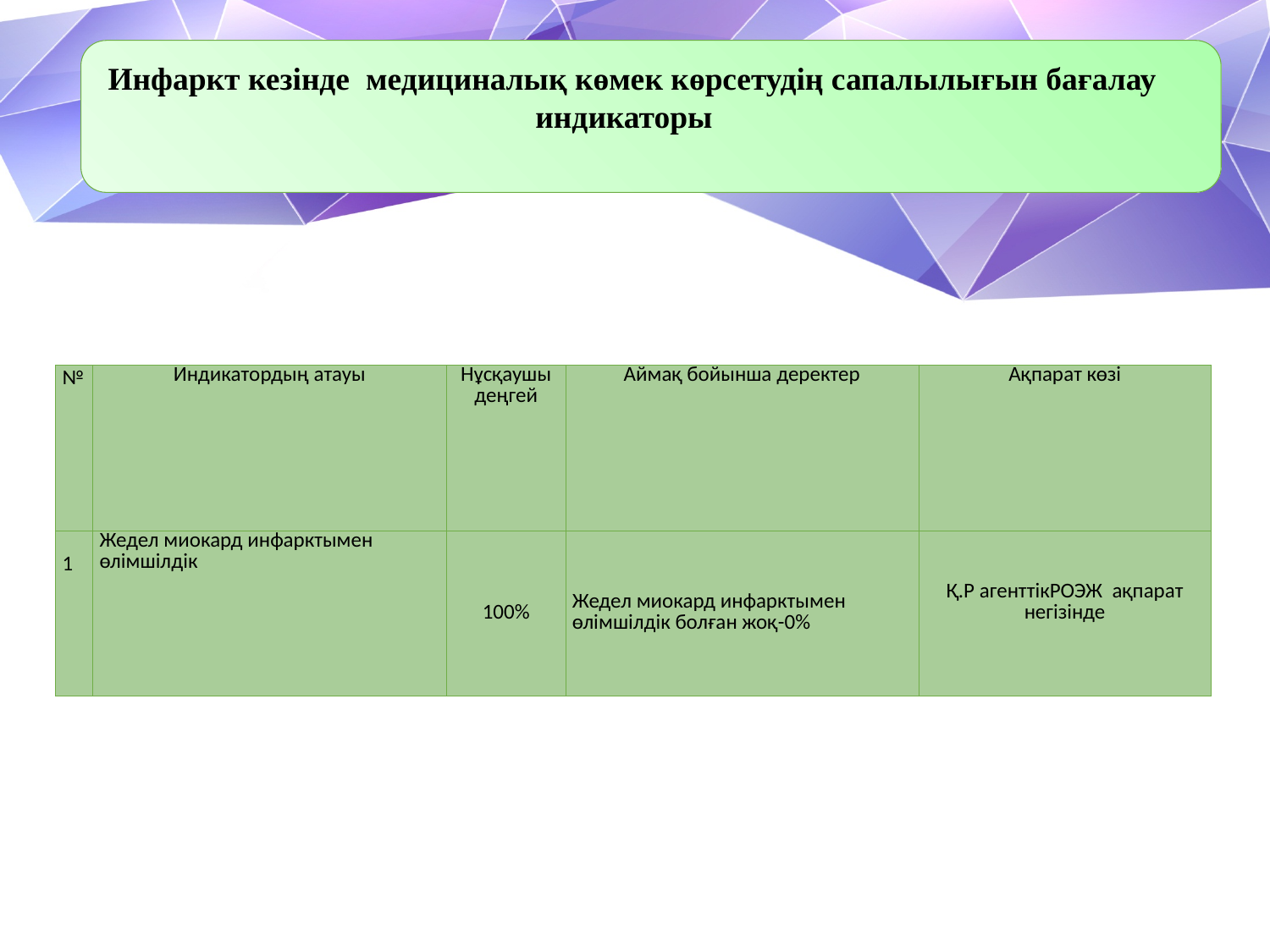

Инфаркт кезінде  медициналық көмек көрсетудің сапалылығын бағалау
                                                                 индикаторы

| № | Индикатордың атауы | Нұсқаушы деңгей | Аймақ бойынша деректер | Ақпарат көзі |
| --- | --- | --- | --- | --- |
| 1 | Жедел миокард инфарктымен өлімшілдік | 100% | Жедел миокард инфарктымен өлімшілдік болған жоқ-0% | Қ.Р агенттікРОЭЖ ақпарат негізінде |